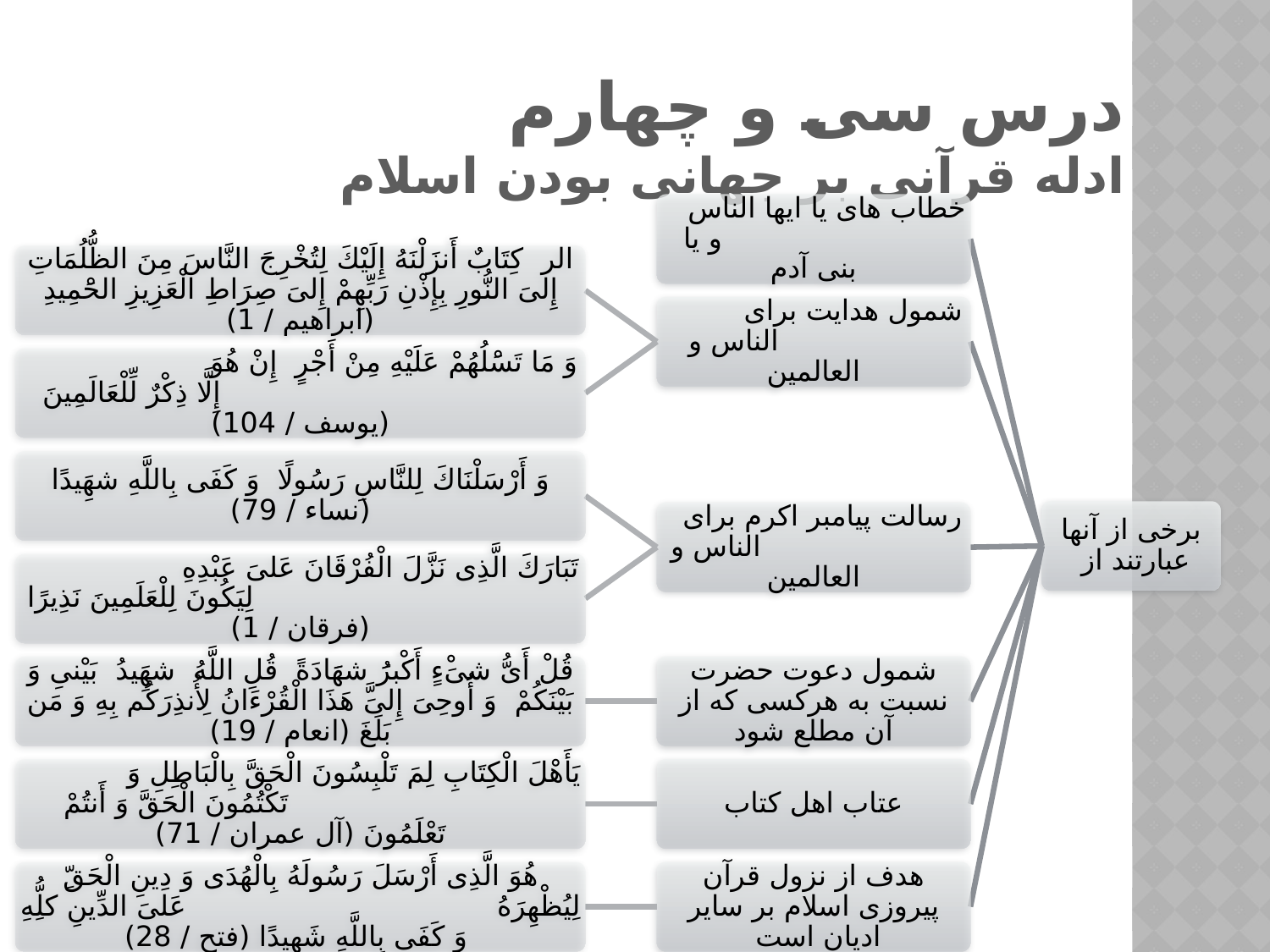

# درس سی و چهارم ادله قرآنی بر جهانی بودن اسلام
برخی از آنها عبارتند از

خطاب های یا ایها الناس                             و یا بنی آدم

شمول هدایت برای                            الناس و العالمین

الر  كِتَابٌ أَنزَلْنَهُ إِلَيْكَ لِتُخْرِجَ النَّاسَ مِنَ الظُّلُمَاتِ إِلىَ النُّورِ بِإِذْنِ رَبِّهِمْ إِلىَ‏ صِرَاطِ الْعَزِيزِ الحَْمِيدِ (ابراهیم / 1)

وَ مَا تَسَْلُهُمْ عَلَيْهِ مِنْ أَجْرٍ  إِنْ هُوَ                                                            إِلَّا ذِكْرٌ لِّلْعَالَمِينَ (یوسف / 104)

رسالت پیامبر اکرم برای                         الناس و العالمین

وَ أَرْسَلْنَاكَ لِلنَّاسِ رَسُولًا  وَ كَفَى‏ بِاللَّهِ شهَِيدًا (نساء / 79)

تَبَارَكَ الَّذِى نَزَّلَ الْفُرْقَانَ عَلىَ‏ عَبْدِهِ                                                       لِيَكُونَ لِلْعَلَمِينَ نَذِيرًا (فرقان / 1)

شمول دعوت حضرت نسبت به هرکسی که از آن مطلع شود

قُلْ أَىُّ شىَ‏ْءٍ أَكْبرَُ شهََادَةً  قُلِ اللَّهُ  شهَِيدُ  بَيْنىِ وَ بَيْنَكُمْ  وَ أُوحِىَ إِلىَ‏َّ هَذَا الْقُرْءَانُ لِأُنذِرَكُم بِهِ وَ مَن بَلَغَ (انعام / 19)

عتاب اهل کتاب

يَأَهْلَ الْكِتَابِ لِمَ تَلْبِسُونَ الْحَقَّ بِالْبَاطِلِ وَ                                         تَكْتُمُونَ الْحَقَّ وَ أَنتُمْ تَعْلَمُونَ (آل عمران / 71)

هدف از نزول قرآن پیروزی اسلام بر سایر ادیان است

هُوَ الَّذِى أَرْسَلَ رَسُولَهُ بِالْهُدَى‏ وَ دِينِ الْحَقّ‏ِ لِيُظْهِرَهُ                                   عَلىَ الدِّينِ كلُِّهِ  وَ كَفَى‏ بِاللَّهِ شَهِيدًا (فتح / 28)